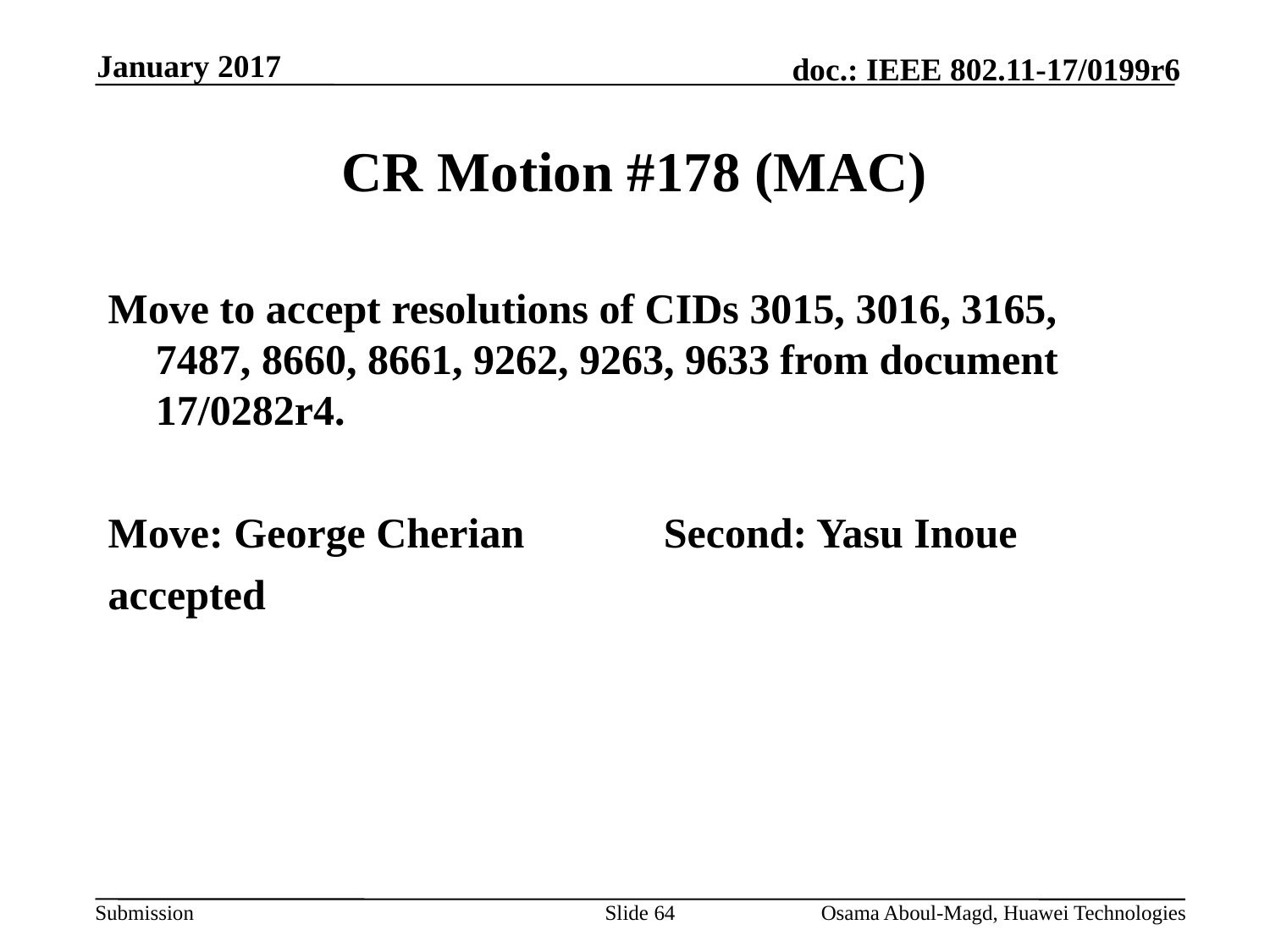

January 2017
# CR Motion #178 (MAC)
Move to accept resolutions of CIDs 3015, 3016, 3165, 7487, 8660, 8661, 9262, 9263, 9633 from document 17/0282r4.

Move: George Cherian 		Second: Yasu Inoue
accepted

Slide 64
Osama Aboul-Magd, Huawei Technologies